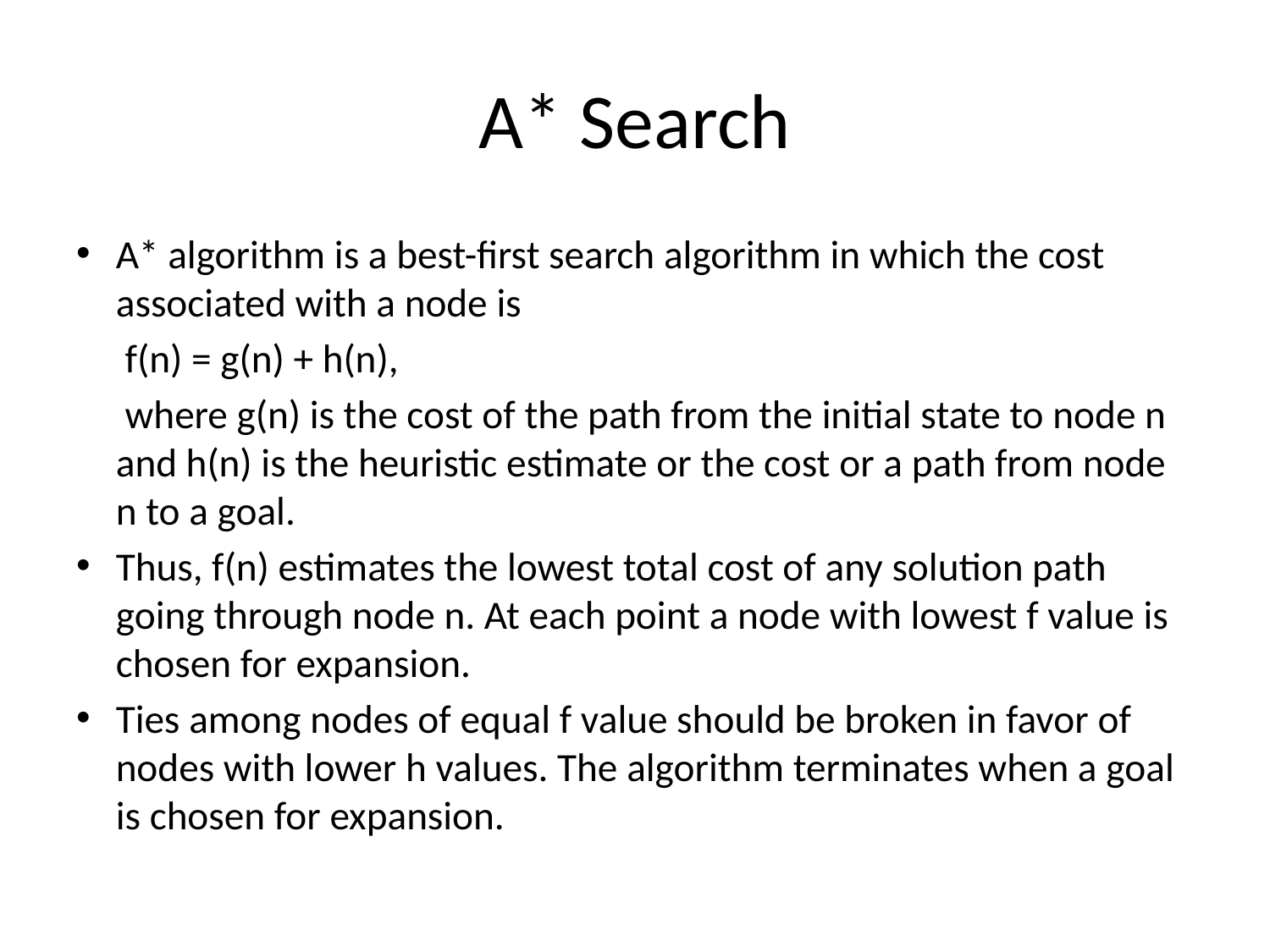

# A* Search
A* algorithm is a best-first search algorithm in which the cost associated with a node is
	 f(n) = g(n) + h(n),
	 where g(n) is the cost of the path from the initial state to node n and h(n) is the heuristic estimate or the cost or a path from node n to a goal.
Thus, f(n) estimates the lowest total cost of any solution path going through node n. At each point a node with lowest f value is chosen for expansion.
Ties among nodes of equal f value should be broken in favor of nodes with lower h values. The algorithm terminates when a goal is chosen for expansion.